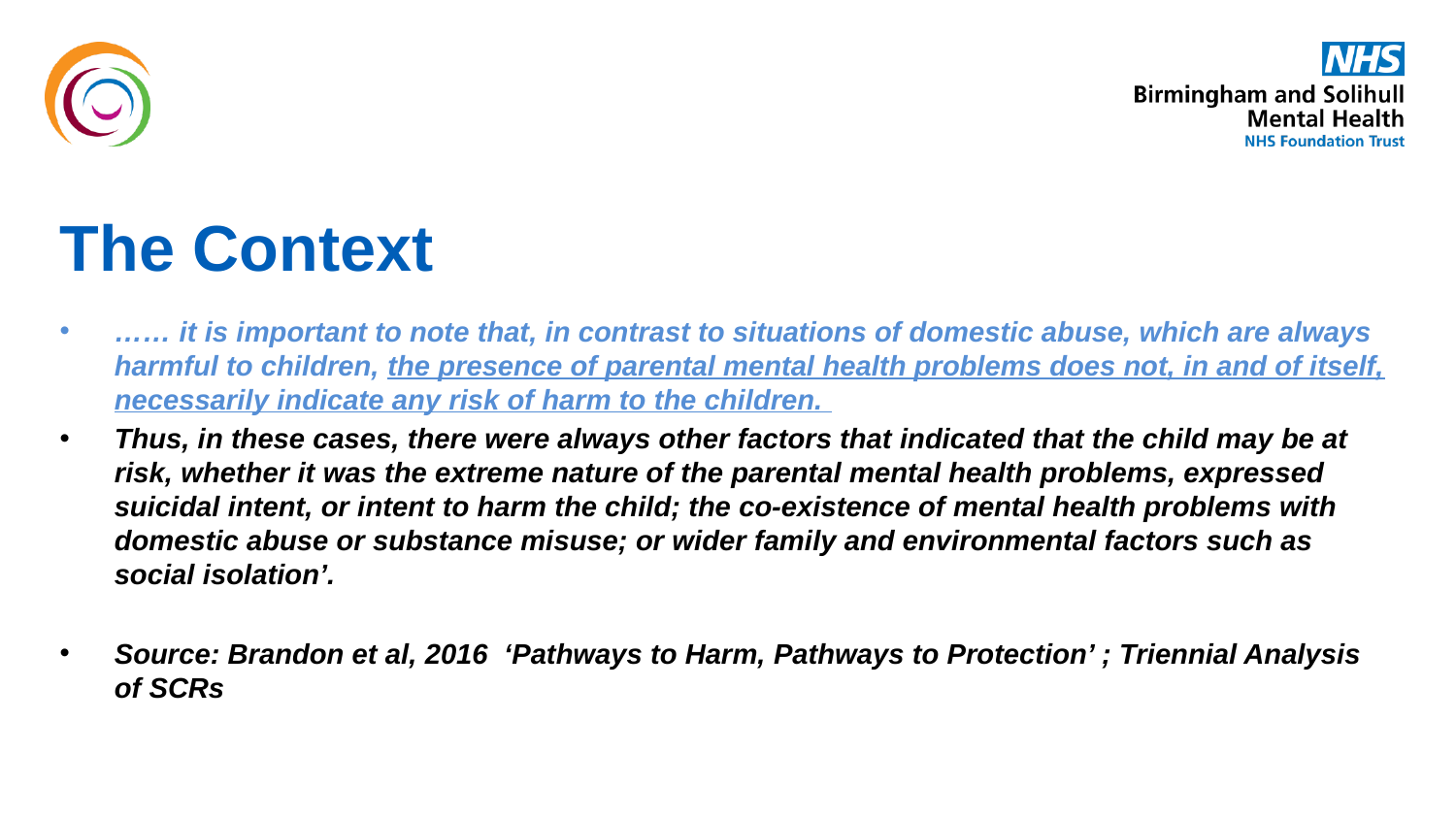

# The Context
…… it is important to note that, in contrast to situations of domestic abuse, which are always harmful to children, the presence of parental mental health problems does not, in and of itself, necessarily indicate any risk of harm to the children.
Thus, in these cases, there were always other factors that indicated that the child may be at risk, whether it was the extreme nature of the parental mental health problems, expressed suicidal intent, or intent to harm the child; the co-existence of mental health problems with domestic abuse or substance misuse; or wider family and environmental factors such as social isolation’.

Source: Brandon et al, 2016  ‘Pathways to Harm, Pathways to Protection’ ; Triennial Analysis of SCRs